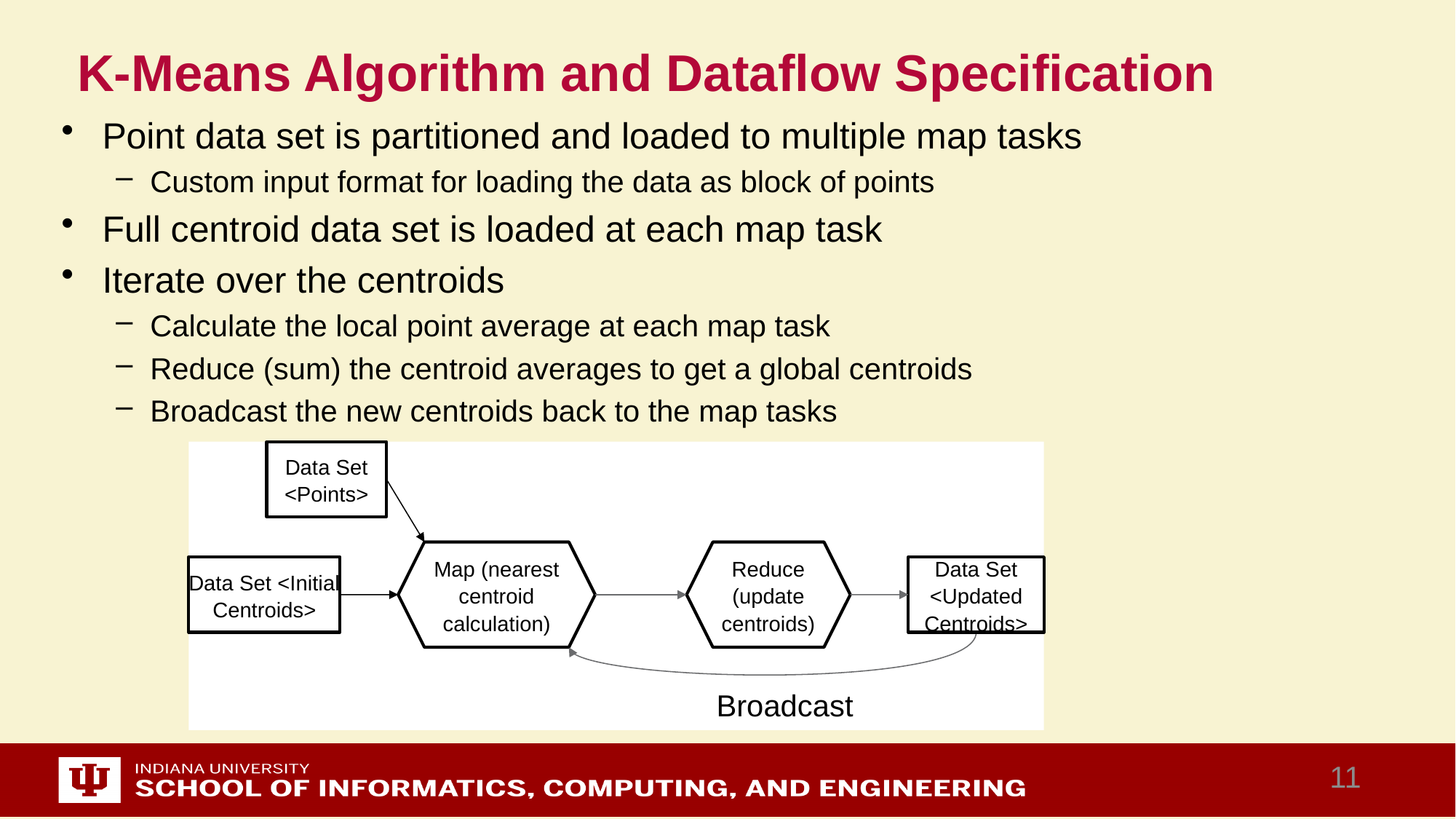

# K-Means Algorithm and Dataflow Specification
Point data set is partitioned and loaded to multiple map tasks
Custom input format for loading the data as block of points
Full centroid data set is loaded at each map task
Iterate over the centroids
Calculate the local point average at each map task
Reduce (sum) the centroid averages to get a global centroids
Broadcast the new centroids back to the map tasks

Data Set <Points>
Map (nearest centroid calculation)
Reduce (update centroids)
Data Set <Initial Centroids>
Data Set <Updated Centroids>

Broadcast
11